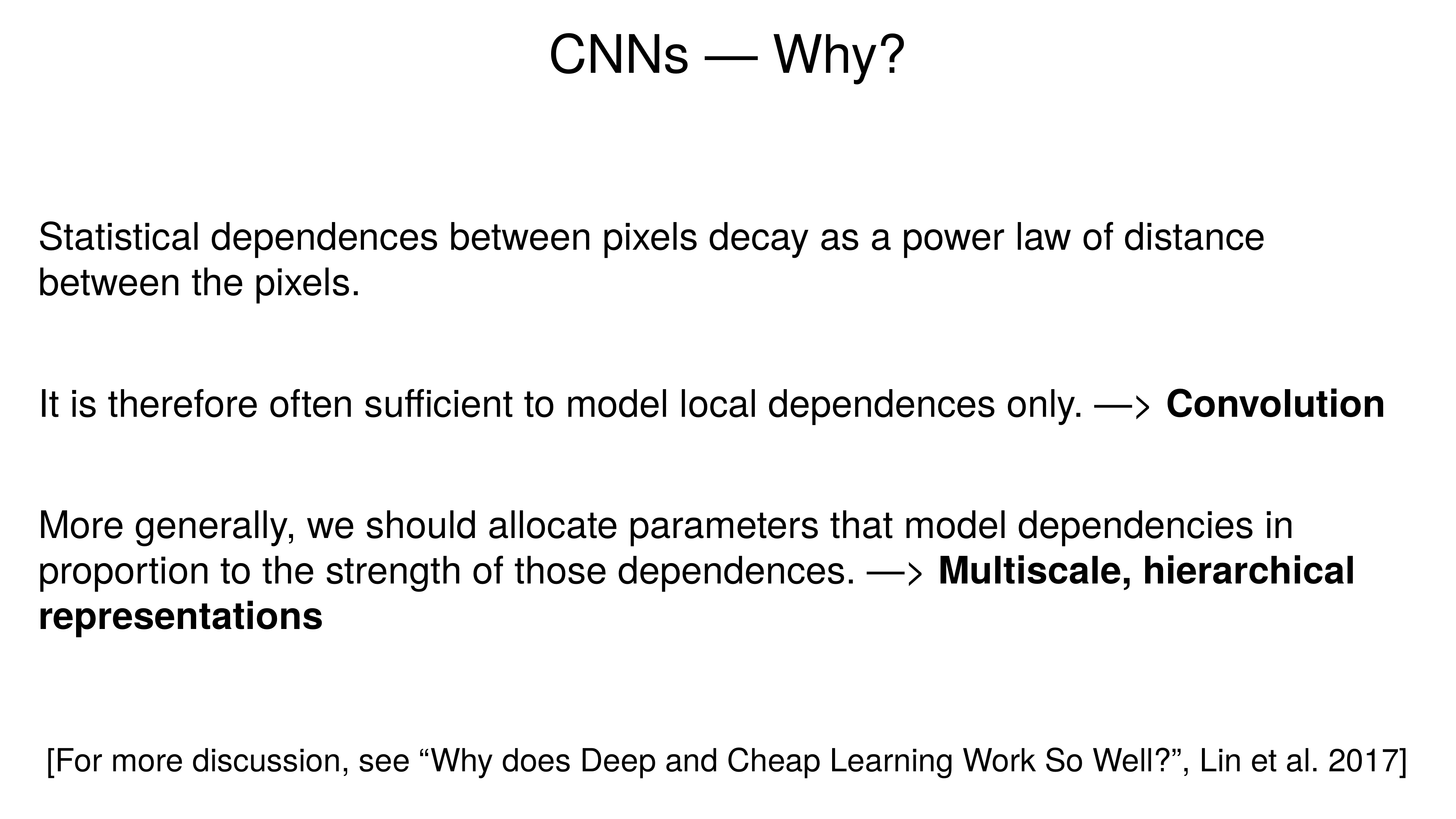

CNNs — Why?
Statistical dependences between pixels decay as a power law of distance between the pixels.
It is therefore often sufficient to model local dependences only. —> Convolution
More generally, we should allocate parameters that model dependencies in proportion to the strength of those dependences. —> Multiscale, hierarchical representations
[For more discussion, see “Why does Deep and Cheap Learning Work So Well?”, Lin et al. 2017]